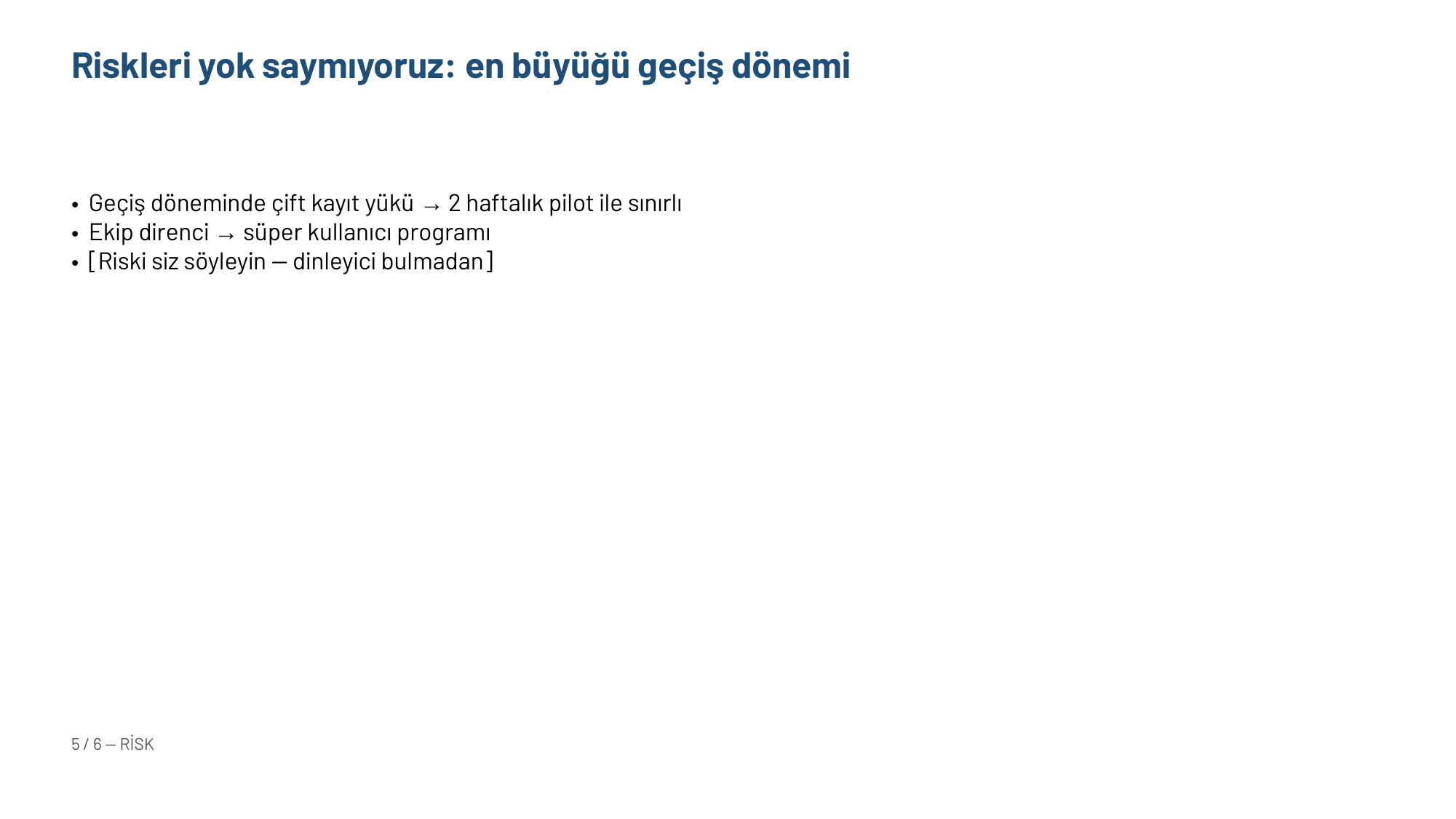

Riskleri yok saymıyoruz: en büyüğü geçiş dönemi
•  Geçiş döneminde çift kayıt yükü → 2 haftalık pilot ile sınırlı
•  Ekip direnci → süper kullanıcı programı
•  [Riski siz söyleyin — dinleyici bulmadan]
5 / 6 — RİSK